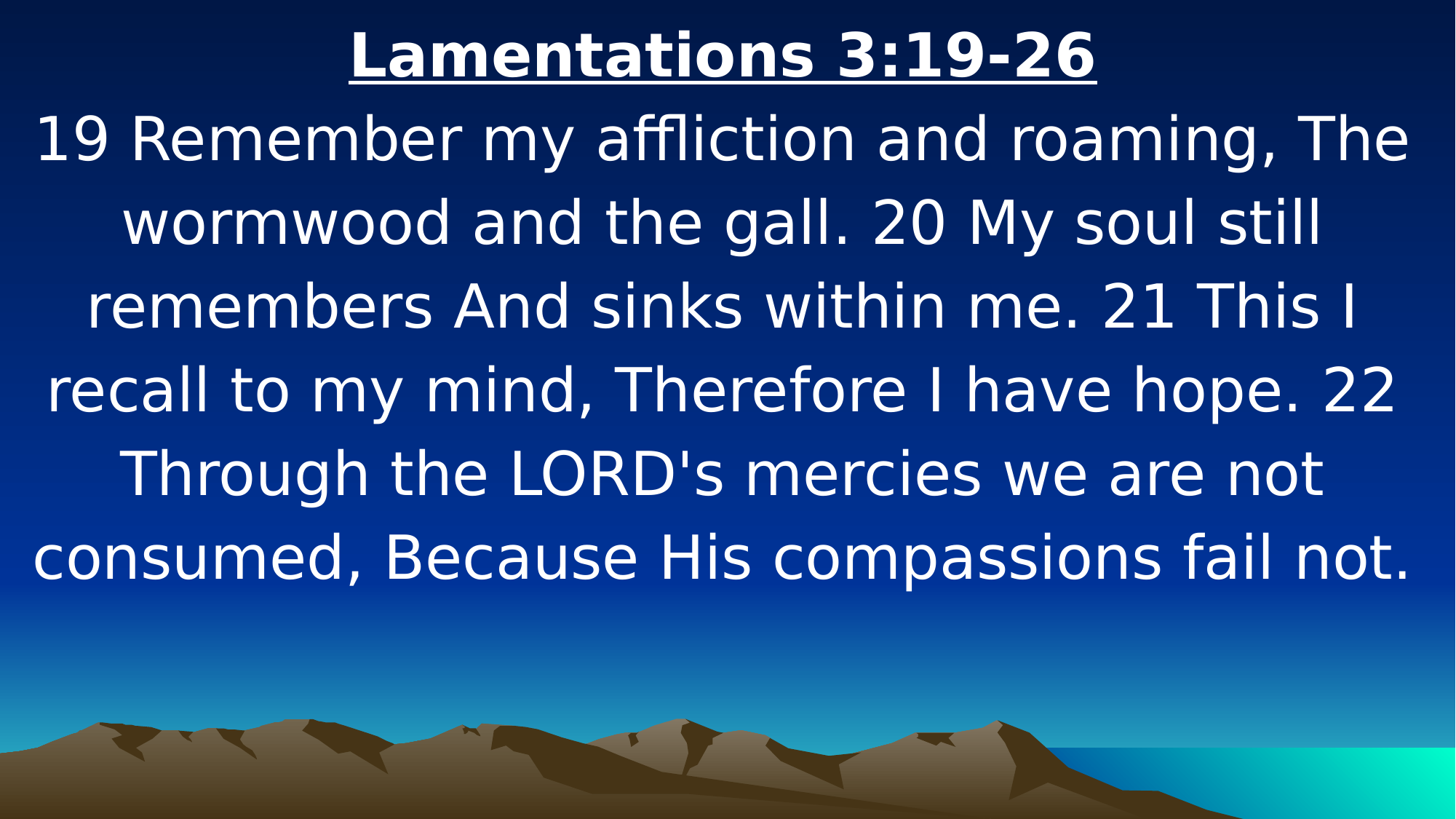

Lamentations 3:19-26
19 Remember my affliction and roaming, The wormwood and the gall. 20 My soul still remembers And sinks within me. 21 This I recall to my mind, Therefore I have hope. 22 Through the LORD's mercies we are not consumed, Because His compassions fail not.